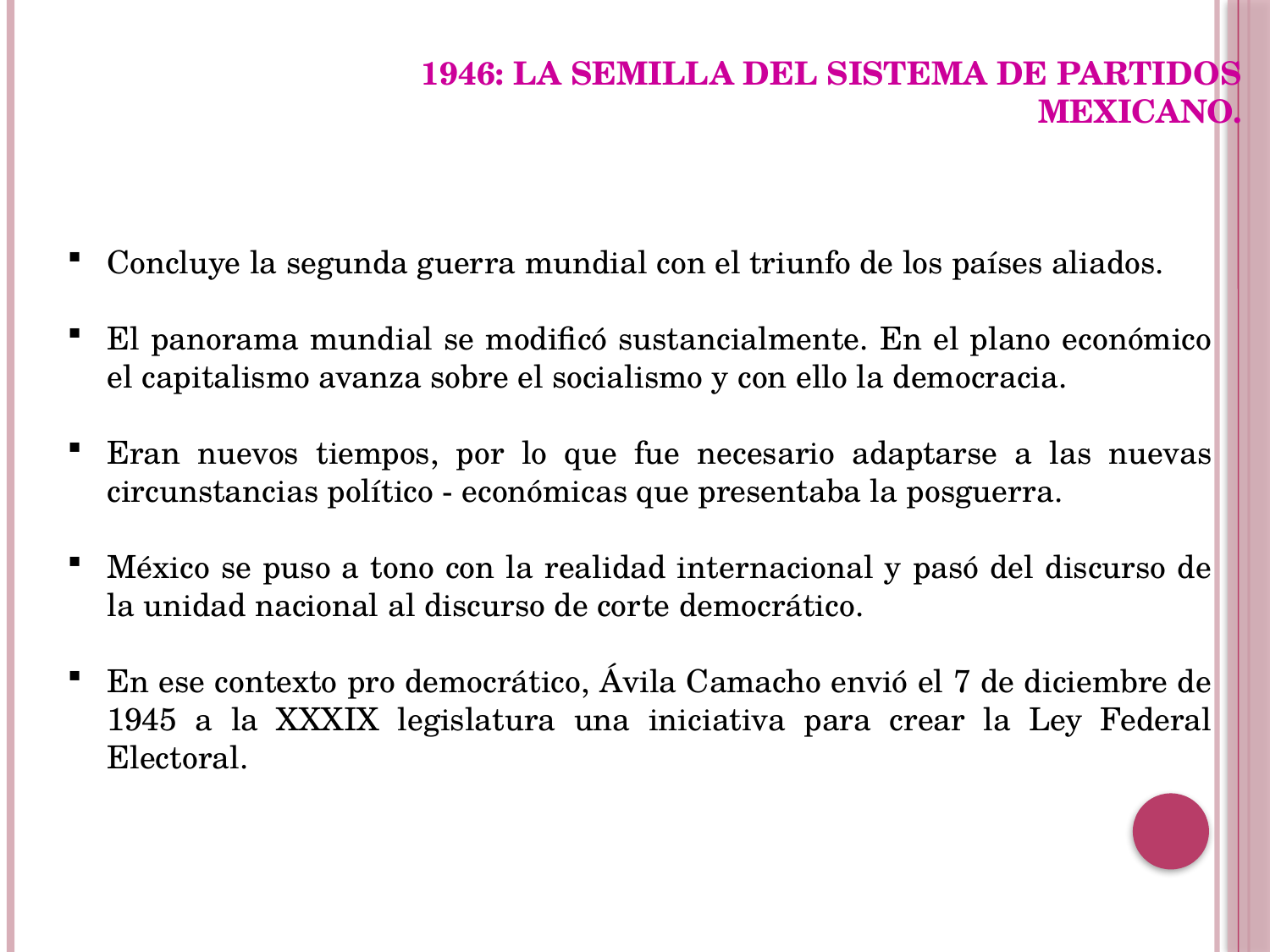

# 1946: la semilla del sistema de partidos mexicano.
Concluye la segunda guerra mundial con el triunfo de los países aliados.

El panorama mundial se modificó sustancialmente. En el plano económico el capitalismo avanza sobre el socialismo y con ello la democracia.

Eran nuevos tiempos, por lo que fue necesario adaptarse a las nuevas circunstancias político - económicas que presentaba la posguerra.

México se puso a tono con la realidad internacional y pasó del discurso de la unidad nacional al discurso de corte democrático.

En ese contexto pro democrático, Ávila Camacho envió el 7 de diciembre de 1945 a la XXXIX legislatura una iniciativa para crear la Ley Federal Electoral.